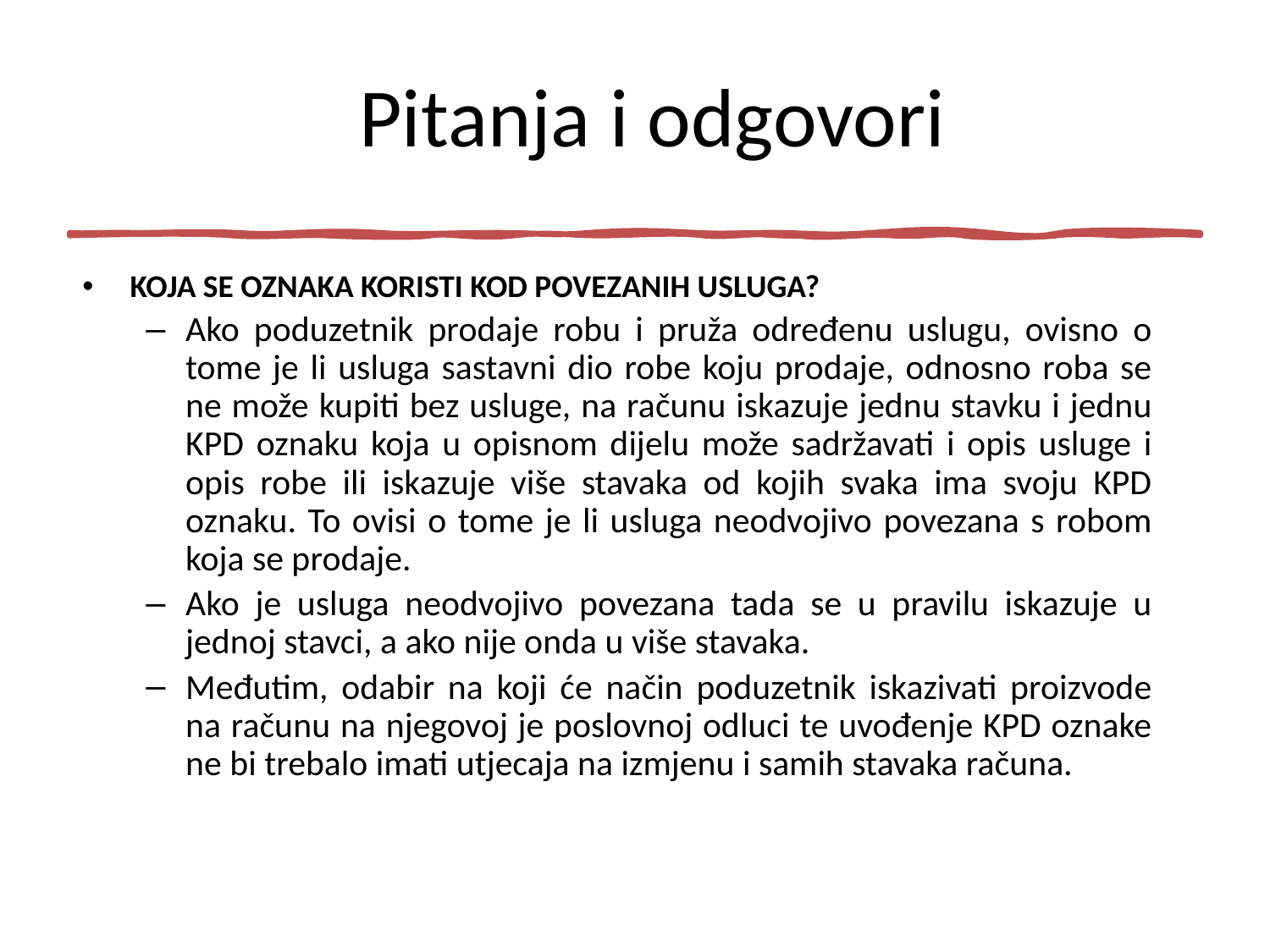

# Pitanja i odgovori

KOJA SE OZNAKA KORISTI KOD POVEZANIH USLUGA?
Ako poduzetnik prodaje robu i pruža određenu uslugu, ovisno o tome je li usluga sastavni dio robe koju prodaje, odnosno roba se ne može kupiti bez usluge, na računu iskazuje jednu stavku i jednu KPD oznaku koja u opisnom dijelu može sadržavati i opis usluge i opis robe ili iskazuje više stavaka od kojih svaka ima svoju KPD oznaku. To ovisi o tome je li usluga neodvojivo povezana s robom koja se prodaje.
Ako je usluga neodvojivo povezana tada se u pravilu iskazuje u jednoj stavci, a ako nije onda u više stavaka.
Međutim, odabir na koji će način poduzetnik iskazivati proizvode na računu na njegovoj je poslovnoj odluci te uvođenje KPD oznake ne bi trebalo imati utjecaja na izmjenu i samih stavaka računa.